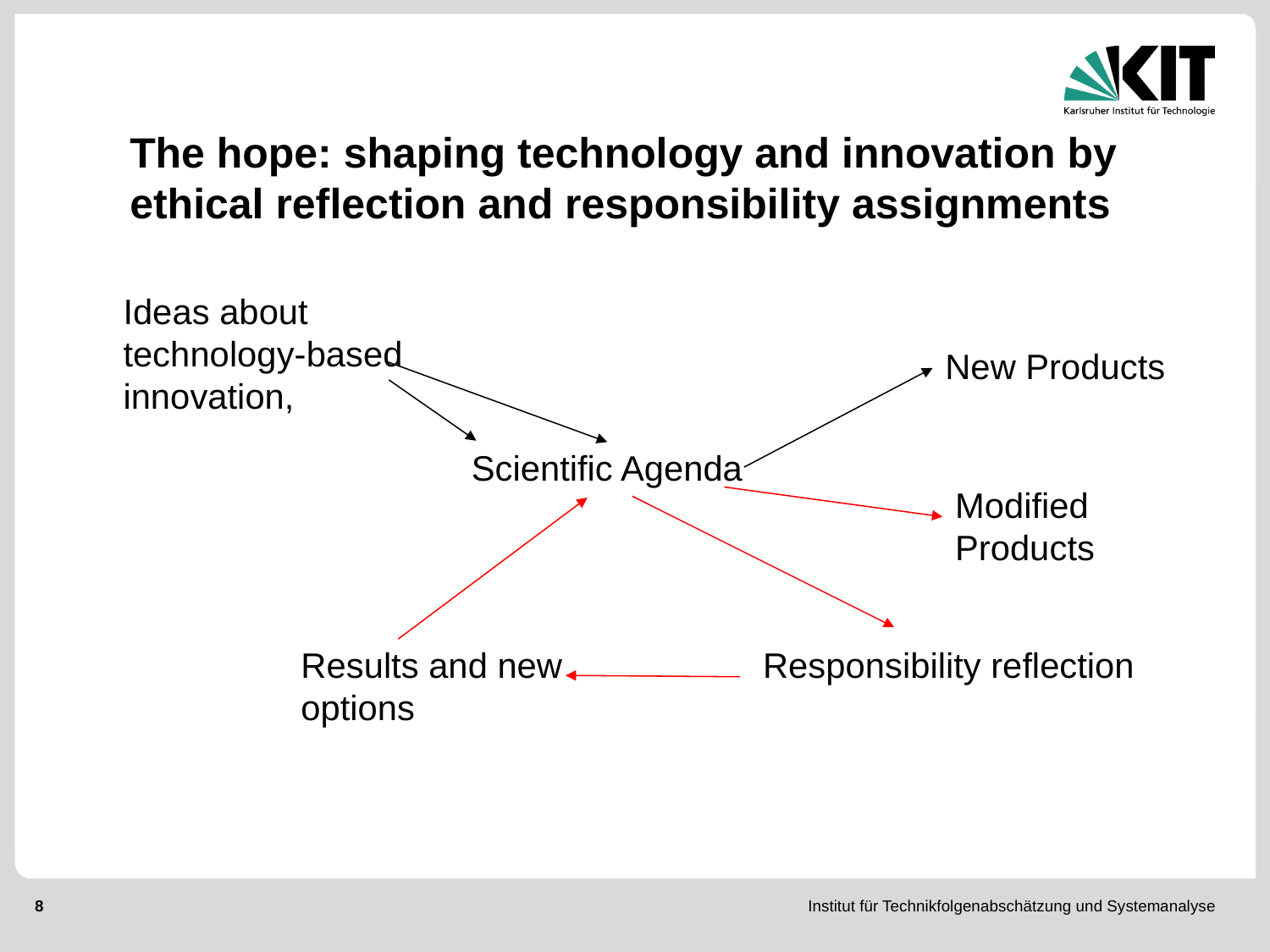

The hope: shaping technology and innovation by ethical reflection and responsibility assignments

Ideas about technology-based innovation,
New Products

Scientific Agenda
Modified Products

Results and new options
Responsibility reflection